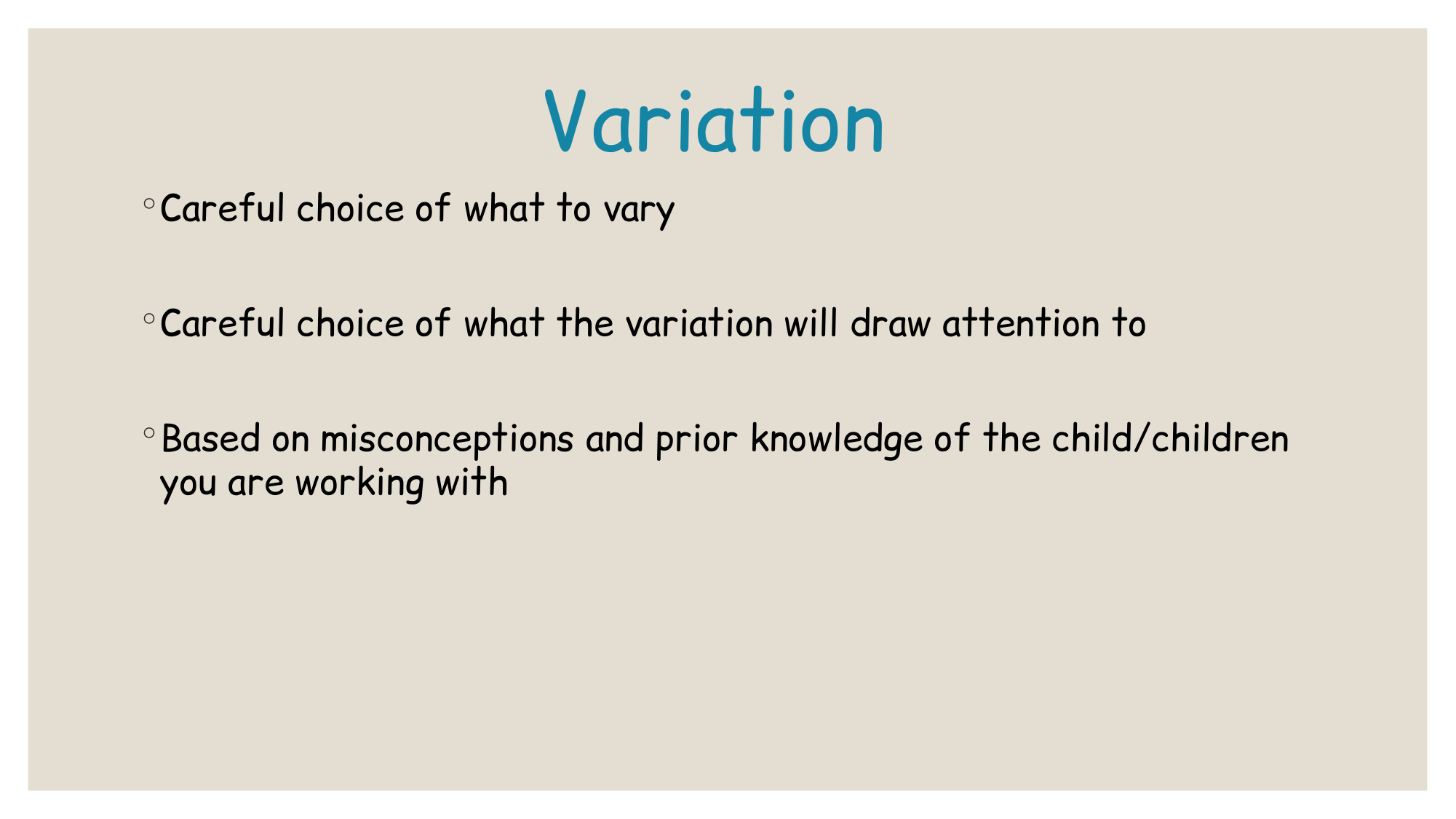

Variation
Careful choice of what to vary

Careful choice of what the variation will draw attention to

Based on misconceptions and prior knowledge of the child/children you are working with